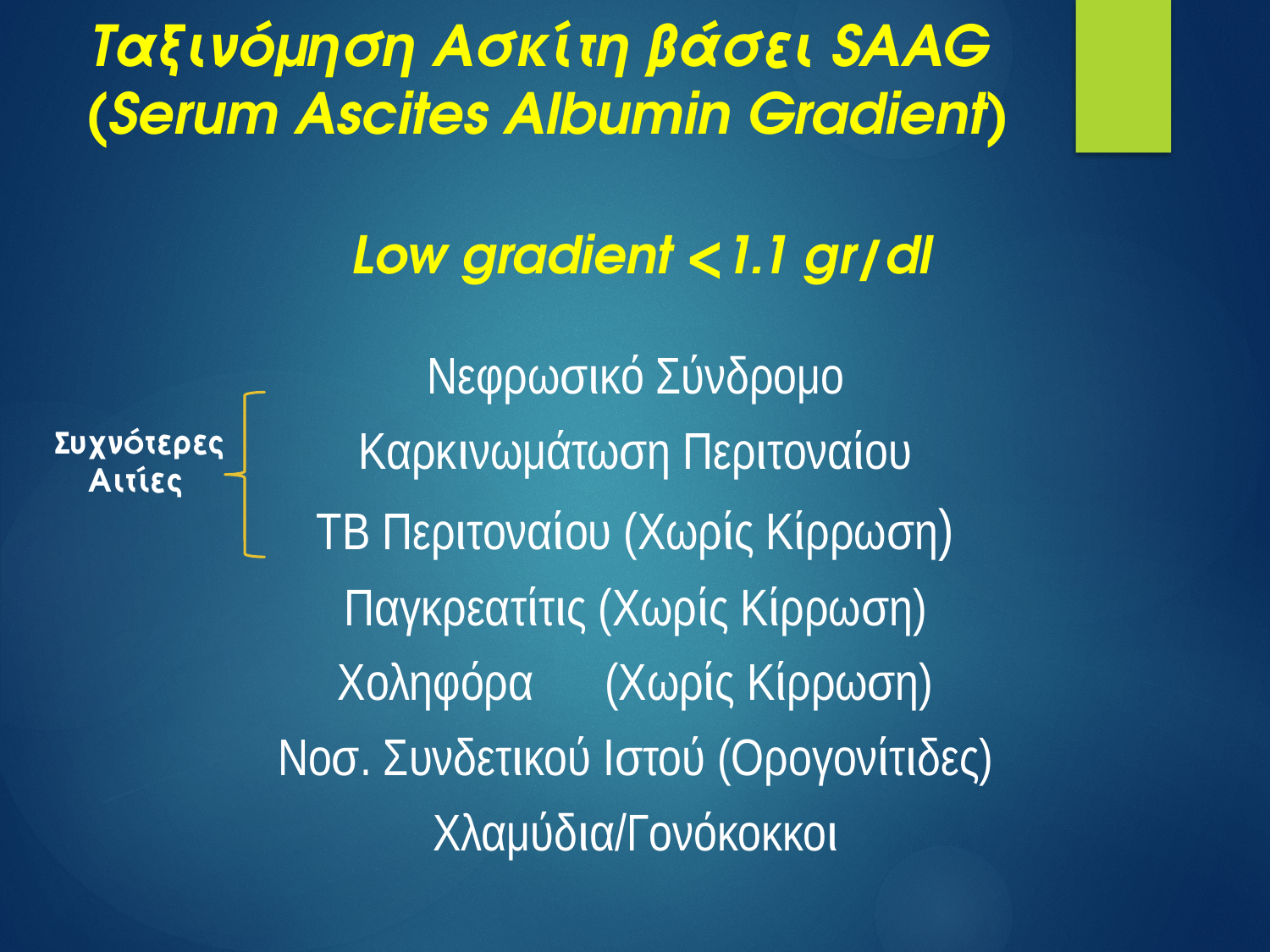

# Ταξινόμηση Ασκίτη βάσει SAAG (Serum Ascites Albumin Gradient)
Low gradient <1.1 gr/dl

Νεφρωσικό Σύνδρομο
Καρκινωμάτωση Περιτοναίου
ΤΒ Περιτοναίου (Χωρίς Κίρρωση)
Παγκρεατίτις (Χωρίς Κίρρωση)
Χοληφόρα      (Χωρίς Κίρρωση)
Νοσ. Συνδετικού Ιστού (Ορογονίτιδες)
Χλαμύδια/Γονόκοκκοι

Συχνότερες Αιτίες